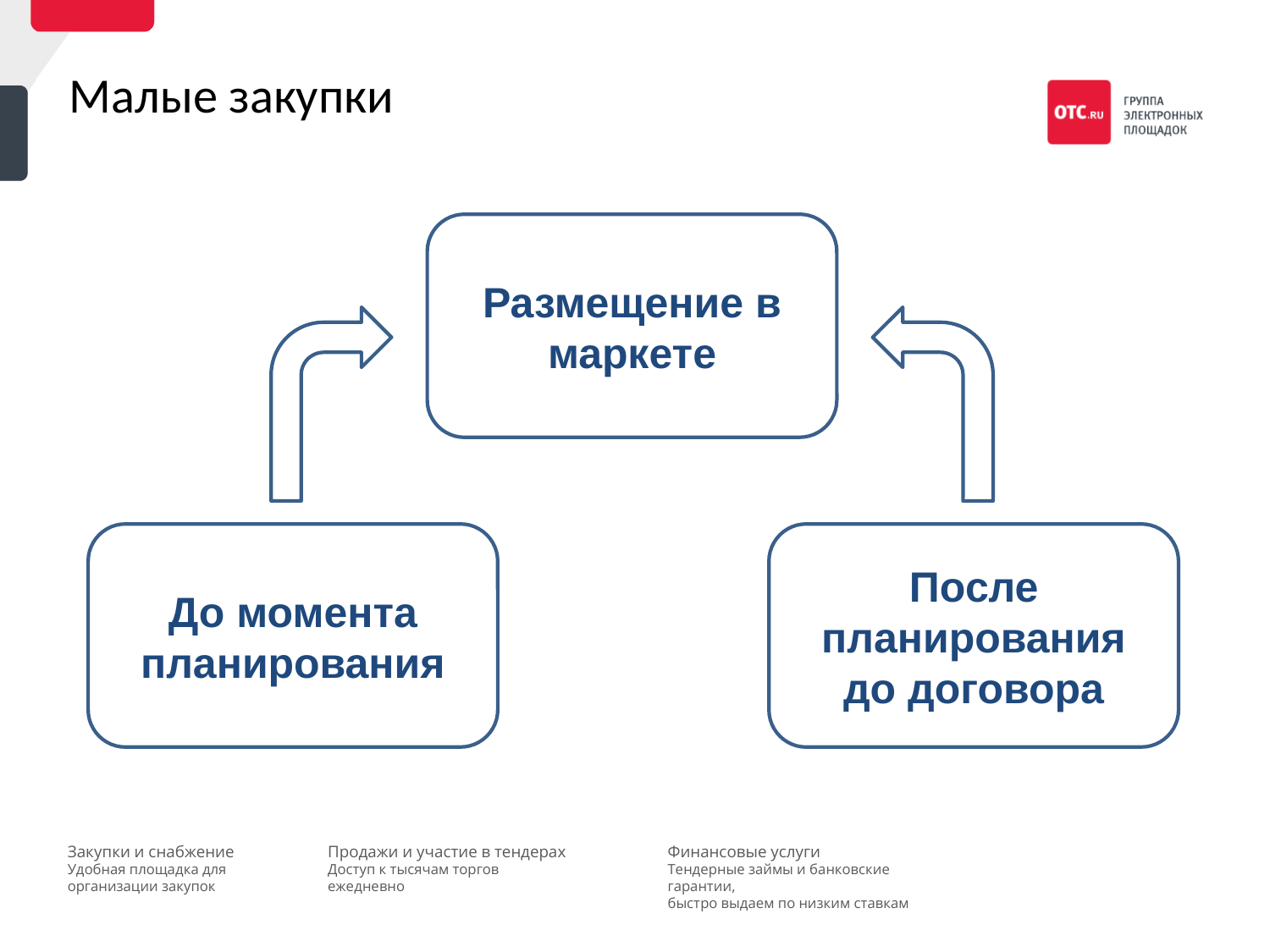

Малые закупки
Размещение в маркете

До момента планирования
После планирования до договора